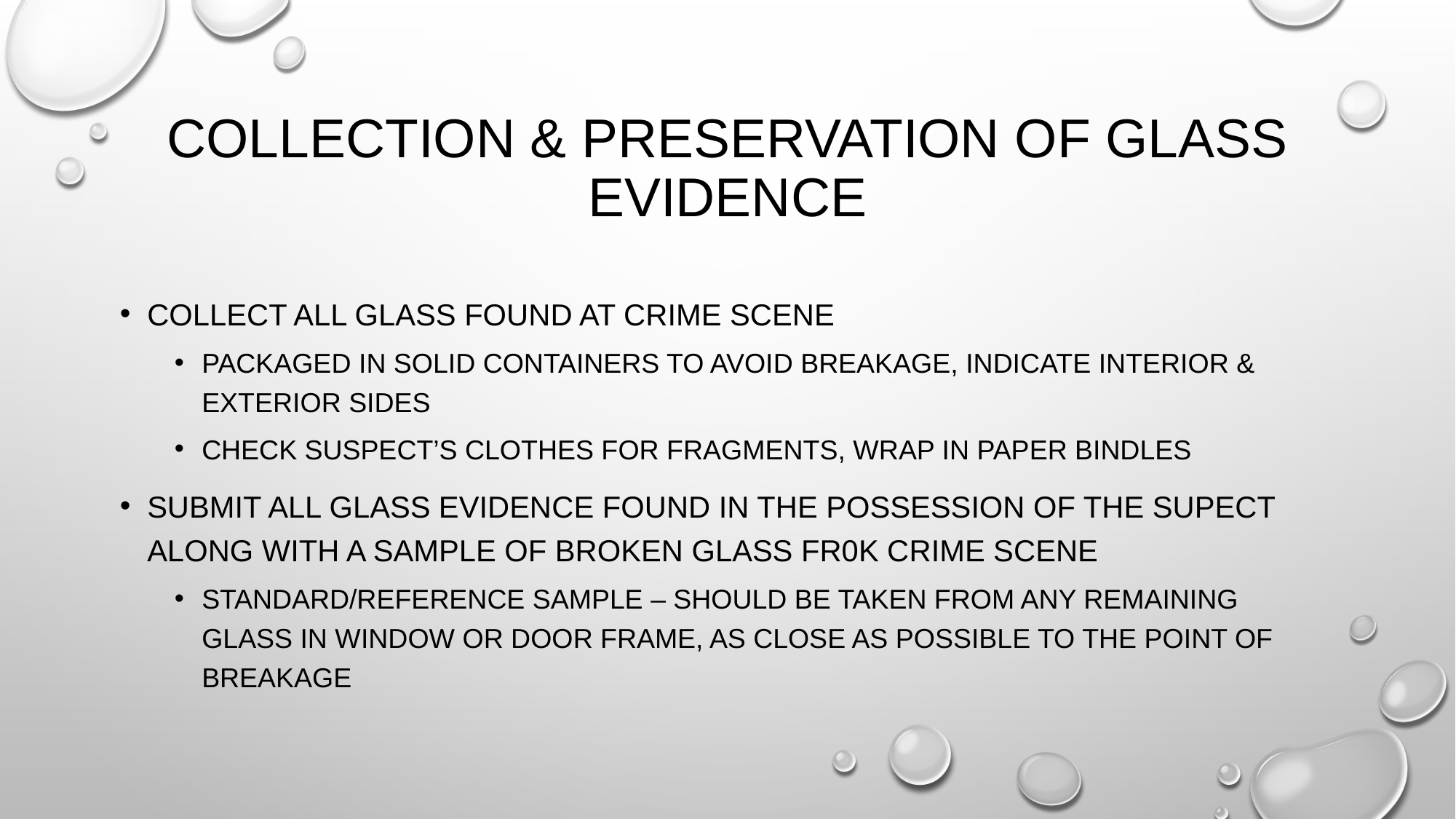

# Collection & preservation of glass evidence
Collect all glass found at crime scene
Packaged in solid containers to avoid breakage, indicate interior & exterior sides
Check suspect’s clothes for fragments, wrap in paper bindles
Submit all glass evidence found in the possession of the supect along with a sample of broken glass fr0k crime scene
Standard/reference sample – should be taken from any remaining glass in window or door frame, as close as possible to the point of breakage